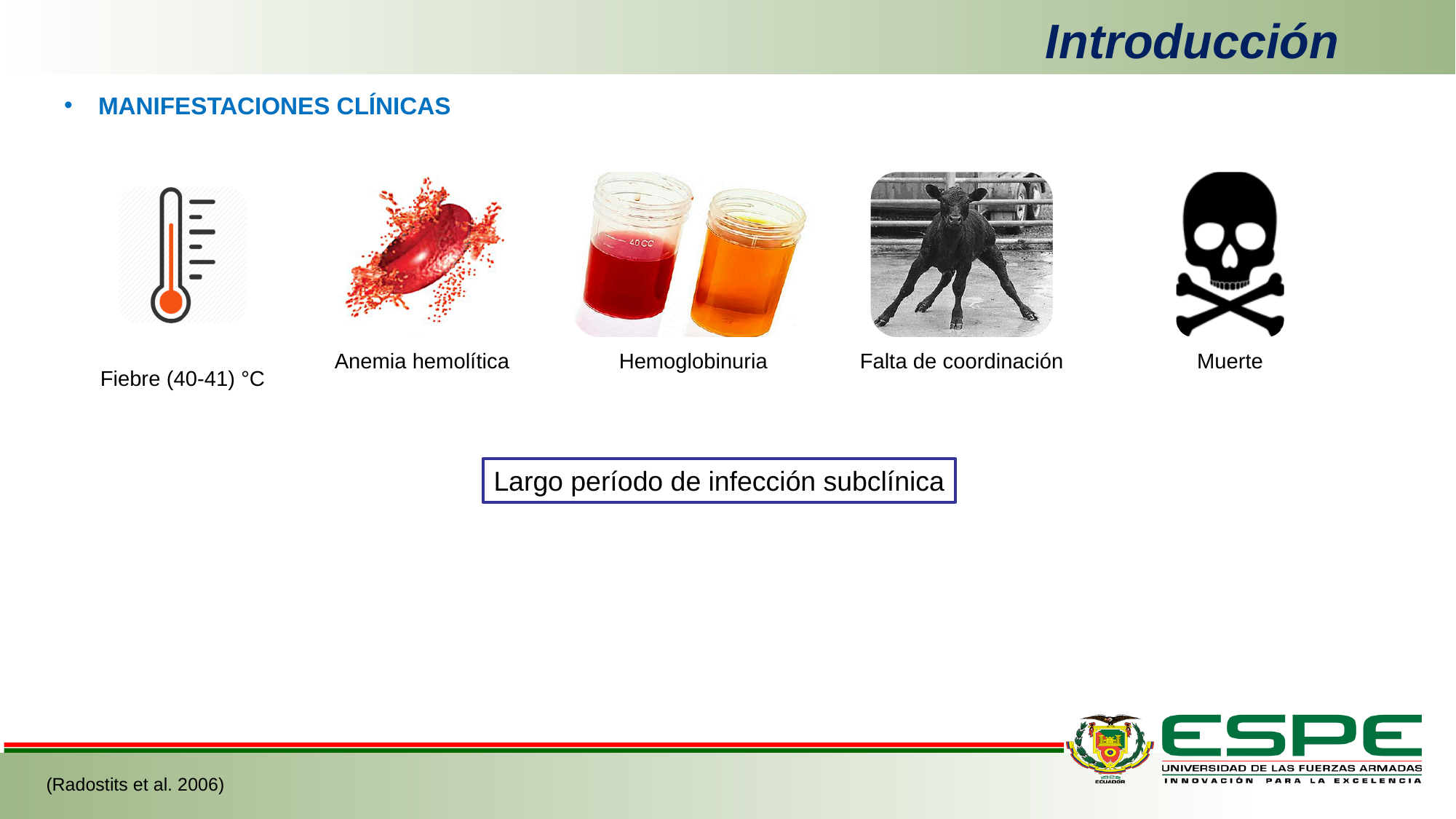

Introducción
MANIFESTACIONES CLÍNICAS
Fiebre (40-41) °C
Anemia hemolítica
Hemoglobinuria
Falta de coordinación
Muerte
Largo período de infección subclínica
(Radostits et al. 2006)